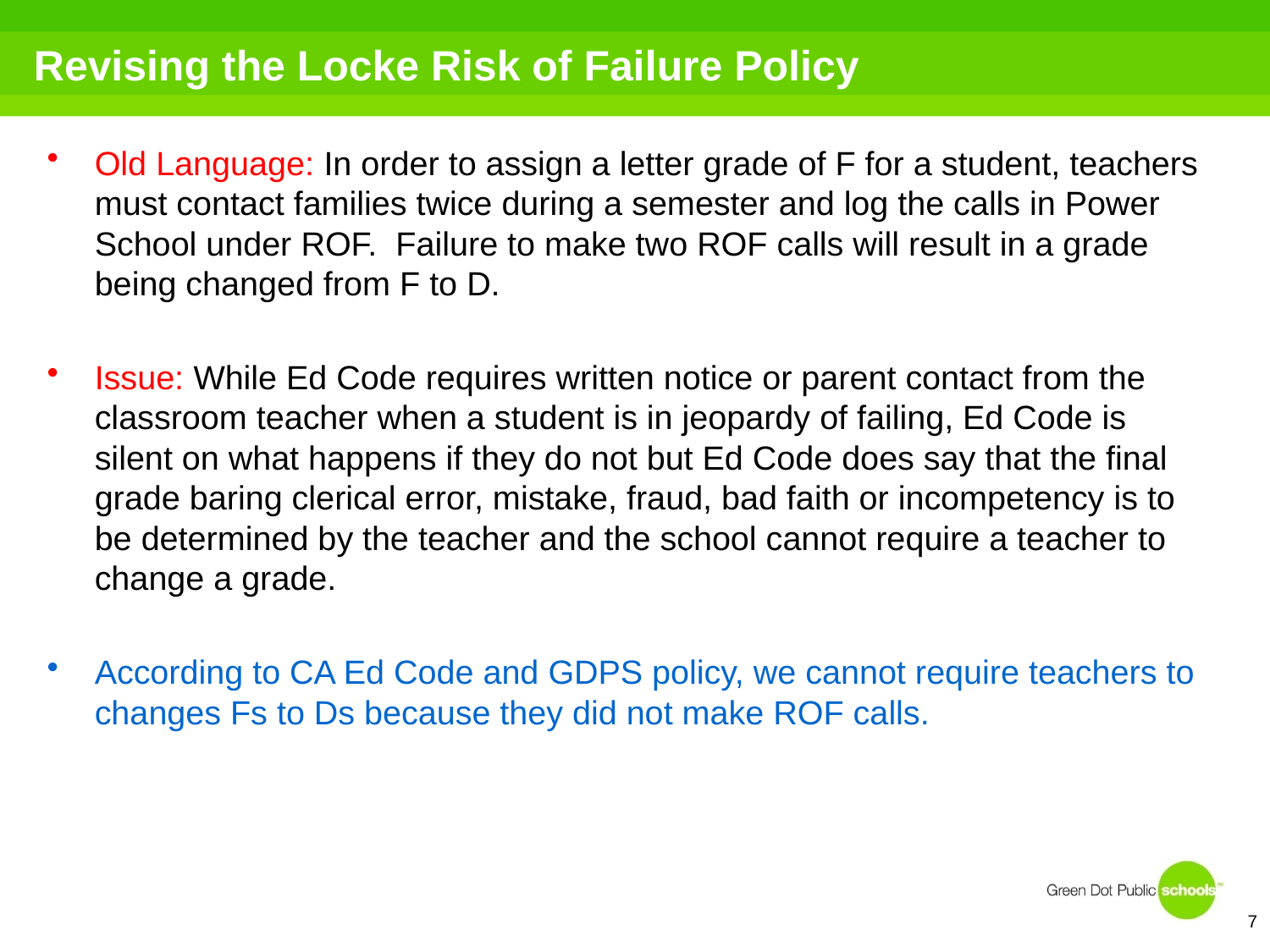

# Revising the Locke Risk of Failure Policy
Old Language: In order to assign a letter grade of F for a student, teachers must contact families twice during a semester and log the calls in Power School under ROF.  Failure to make two ROF calls will result in a grade being changed from F to D.

Issue: While Ed Code requires written notice or parent contact from the classroom teacher when a student is in jeopardy of failing, Ed Code is silent on what happens if they do not but Ed Code does say that the final grade baring clerical error, mistake, fraud, bad faith or incompetency is to be determined by the teacher and the school cannot require a teacher to change a grade.

According to CA Ed Code and GDPS policy, we cannot require teachers to changes Fs to Ds because they did not make ROF calls.

7